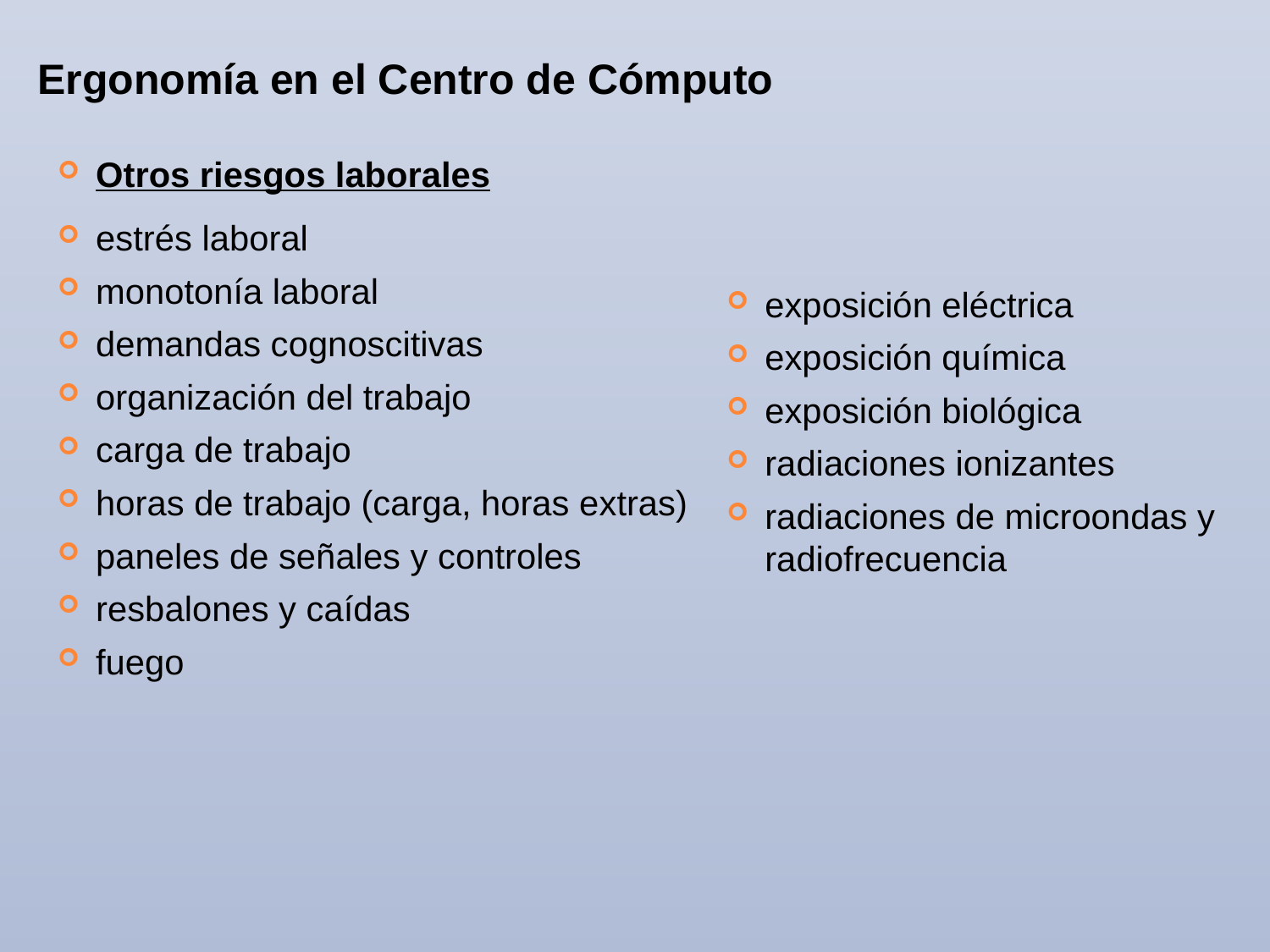

Ergonomía en el Centro de Cómputo
Otros riesgos laborales
estrés laboral
monotonía laboral
demandas cognoscitivas
organización del trabajo
carga de trabajo
horas de trabajo (carga, horas extras)
paneles de señales y controles
resbalones y caídas
fuego
exposición eléctrica
exposición química
exposición biológica
radiaciones ionizantes
radiaciones de microondas y radiofrecuencia